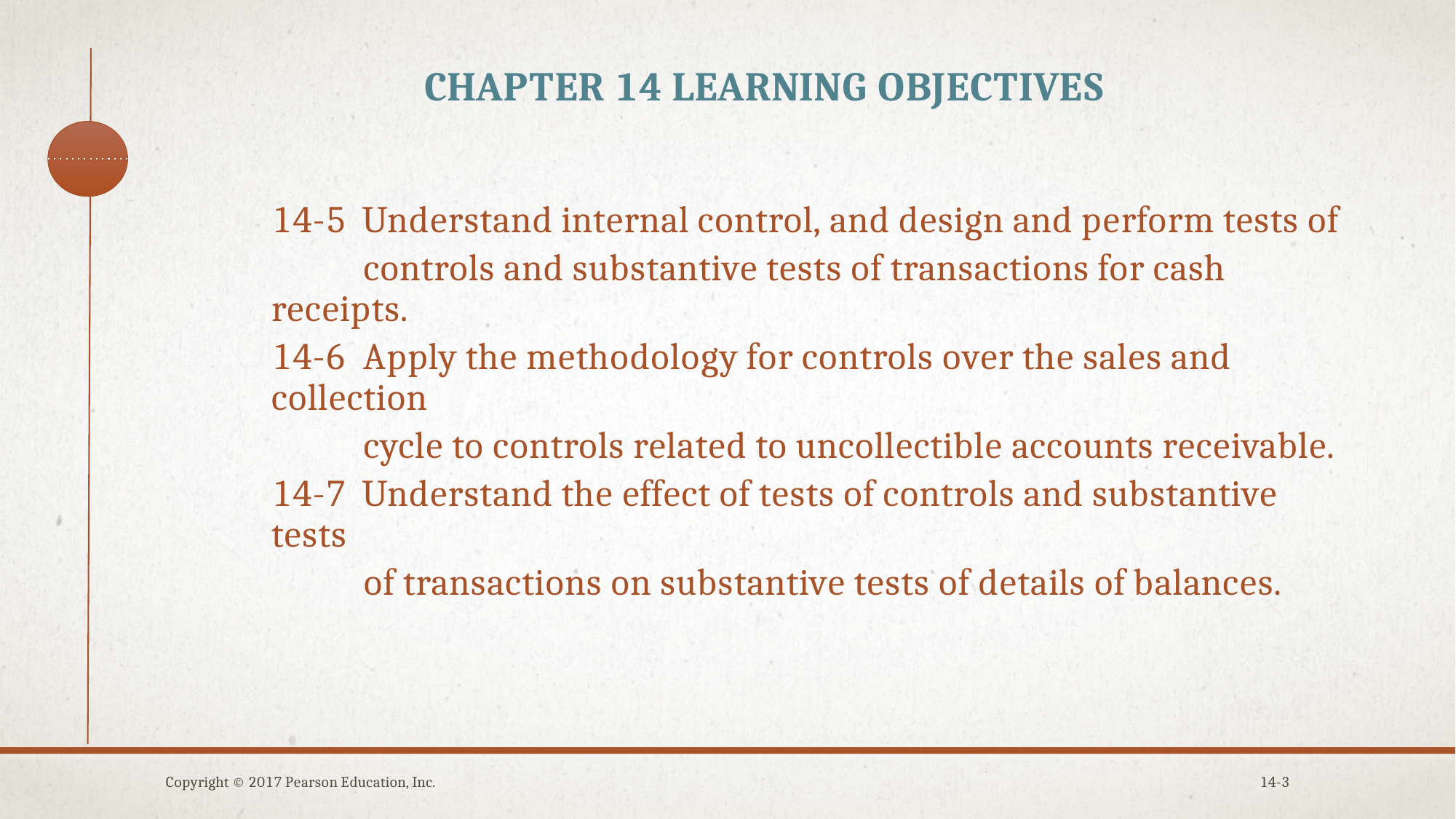

# Chapter 14 Learning Objectives

14-5  Understand internal control, and design and perform tests of
           controls and substantive tests of transactions for cash receipts.
14-6  Apply the methodology for controls over the sales and collection
           cycle to controls related to uncollectible accounts receivable.
14-7  Understand the effect of tests of controls and substantive tests
           of transactions on substantive tests of details of balances.

Copyright © 2017 Pearson Education, Inc.
14-3